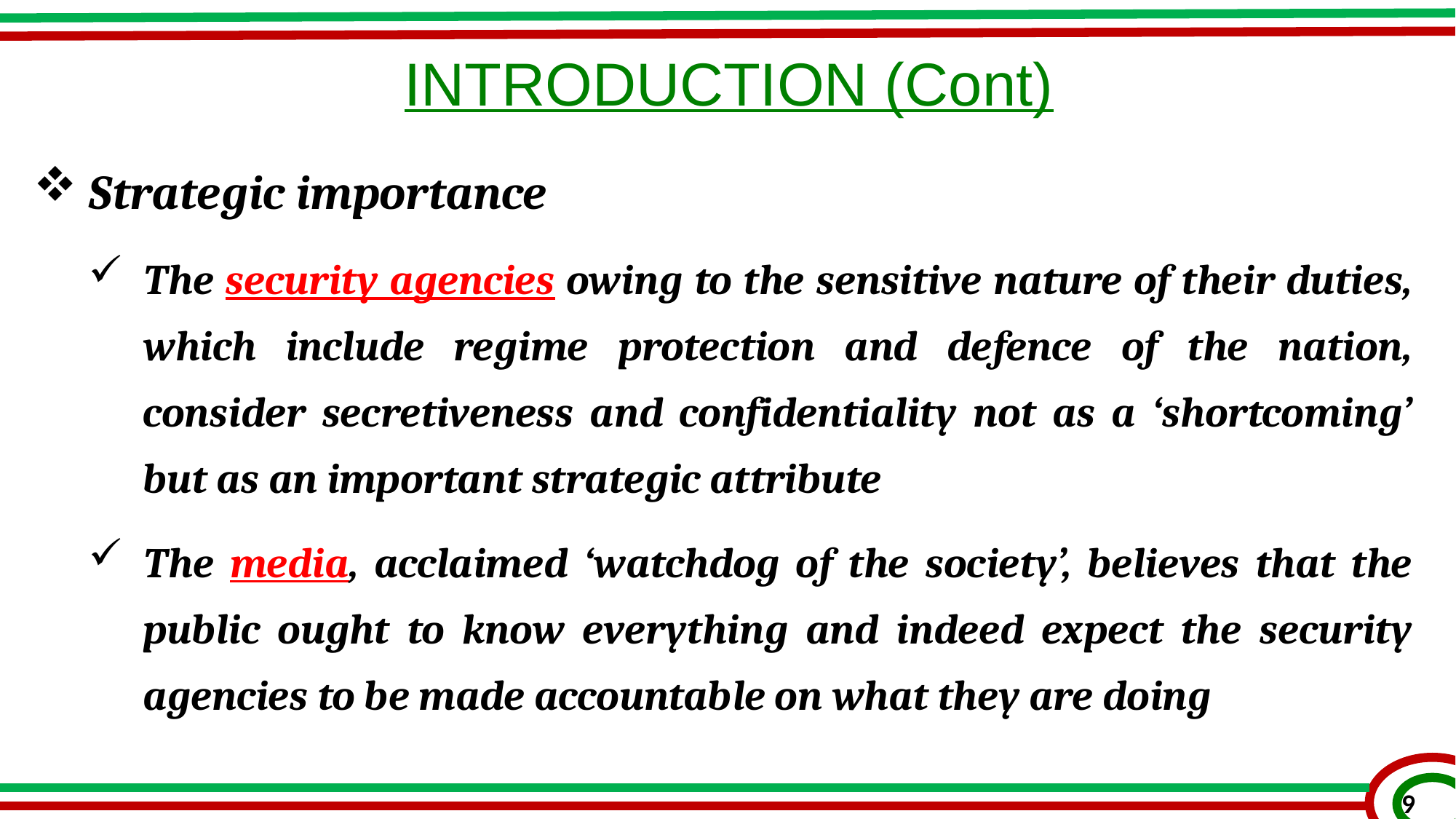

INTRODUCTION (Cont)
Strategic importance
The security agencies owing to the sensitive nature of their duties, which include regime protection and defence of the nation, consider secretiveness and confidentiality not as a ‘shortcoming’ but as an important strategic attribute
The media, acclaimed ‘watchdog of the society’, believes that the public ought to know everything and indeed expect the security agencies to be made accountable on what they are doing